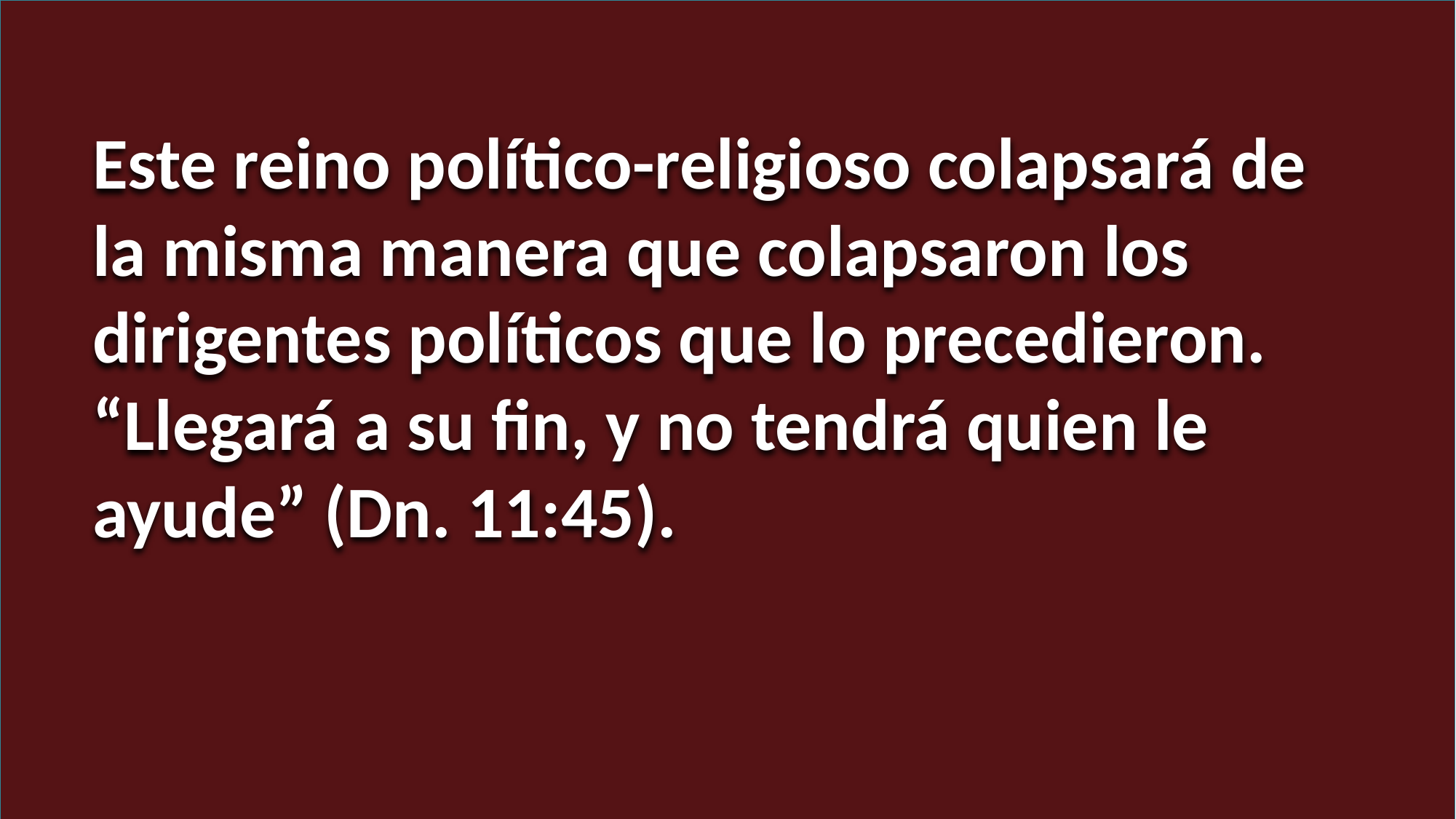

Este reino político-religioso colapsará de la misma manera que colapsaron los dirigentes políticos que lo precedieron. “Llegará a su fin, y no tendrá quien le ayude” (Dn. 11:45).